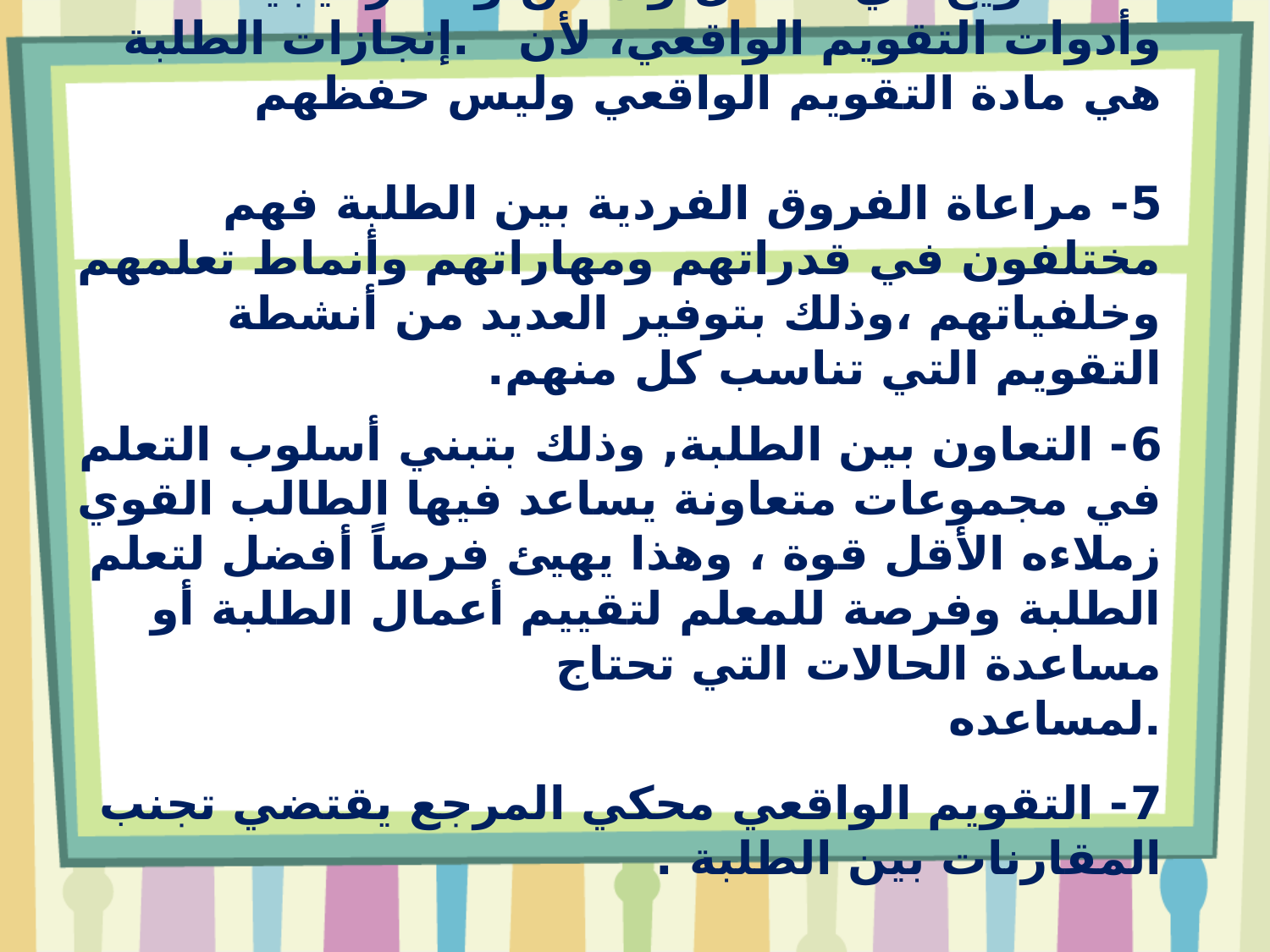

# 4- التنويع في أشكال وأماكن واستراتيجيات وأدوات التقويم الواقعي، لأن   .إنجازات الطلبة هي مادة التقويم الواقعي وليس حفظهم 5- مراعاة الفروق الفردية بين الطلبة فهم مختلفون في قدراتهم ومهاراتهم وأنماط تعلمهم وخلفياتهم ،وذلك بتوفير العديد من أنشطة التقويم التي تناسب كل منهم. 6- التعاون بين الطلبة, وذلك بتبني أسلوب التعلم في مجموعات متعاونة يساعد فيها الطالب القوي زملاءه الأقل قوة ، وهذا يهيئ فرصاً أفضل لتعلم الطلبة وفرصة للمعلم لتقييم أعمال الطلبة أو مساعدة الحالات التي تحتاج .لمساعده 7- التقويم الواقعي محكي المرجع يقتضي تجنب المقارنات بين الطلبة .